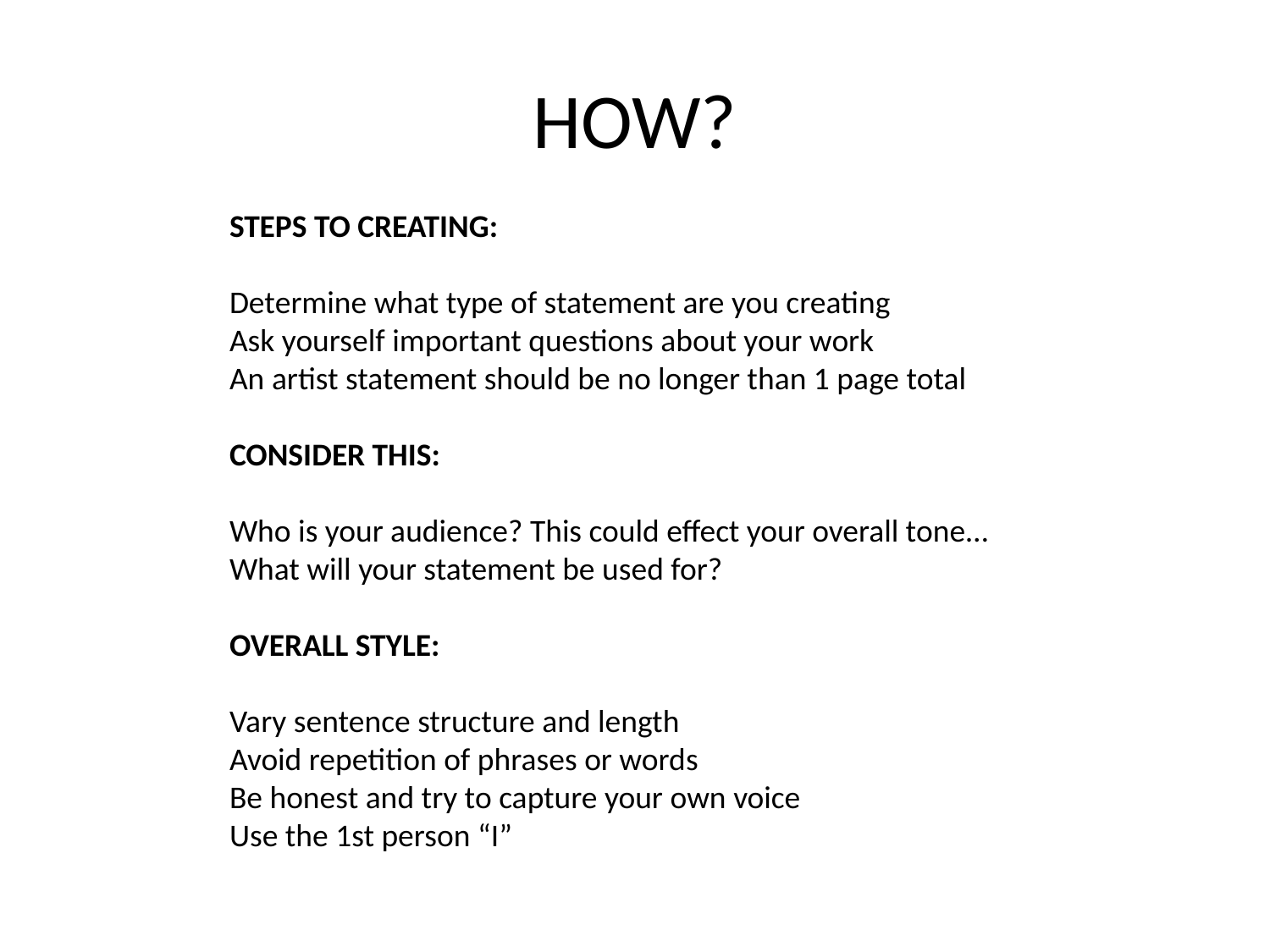

# HOW?
STEPS TO CREATING:

Determine what type of statement are you creating
Ask yourself important questions about your work
An artist statement should be no longer than 1 page total

CONSIDER THIS:

Who is your audience? This could effect your overall tone…
What will your statement be used for?

OVERALL STYLE:

Vary sentence structure and length
Avoid repetition of phrases or words
Be honest and try to capture your own voice
Use the 1st person “I”